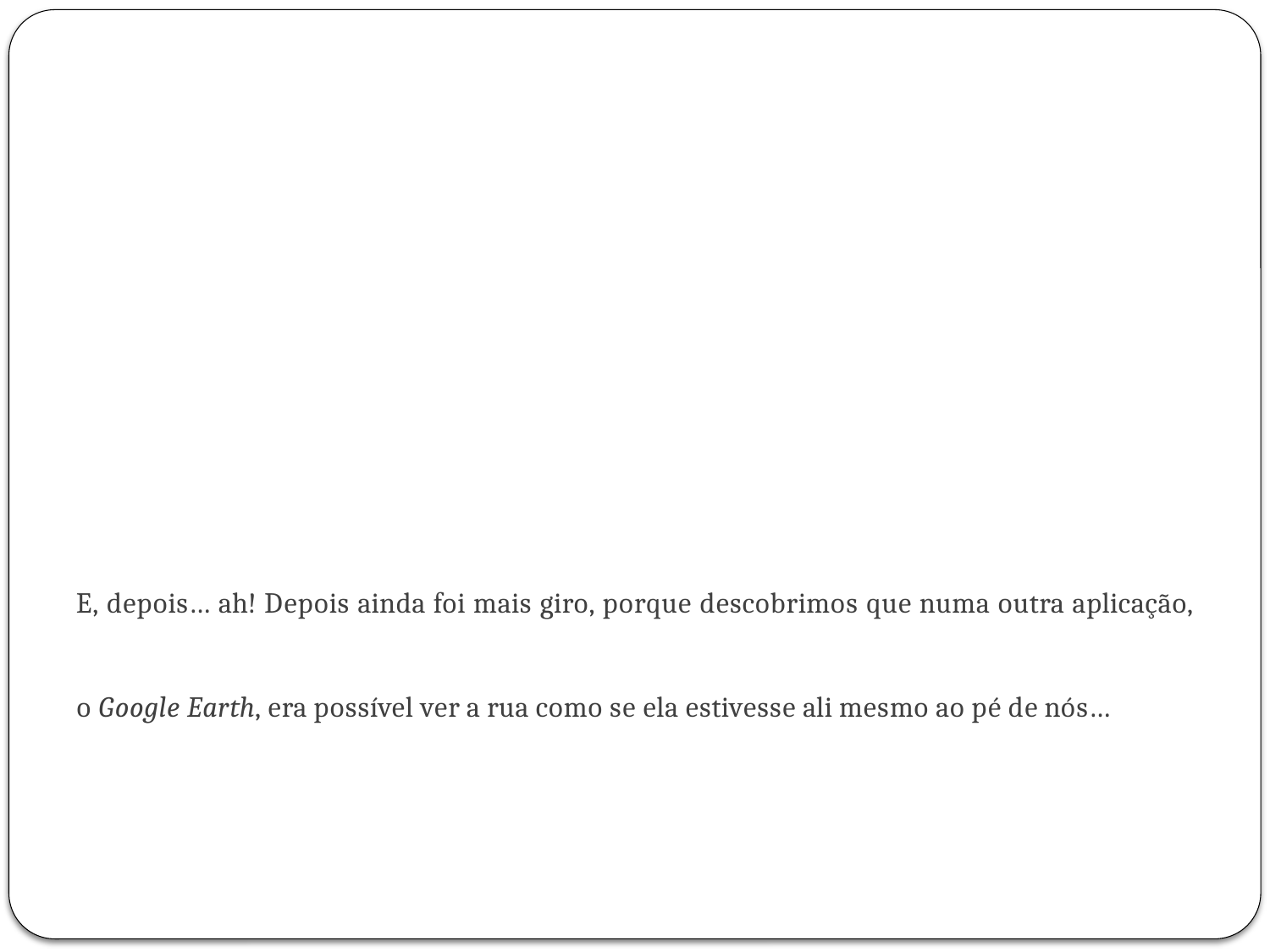

# E, depois… ah! Depois ainda foi mais giro, porque descobrimos que numa outra aplicação, o Google Earth, era possível ver a rua como se ela estivesse ali mesmo ao pé de nós…